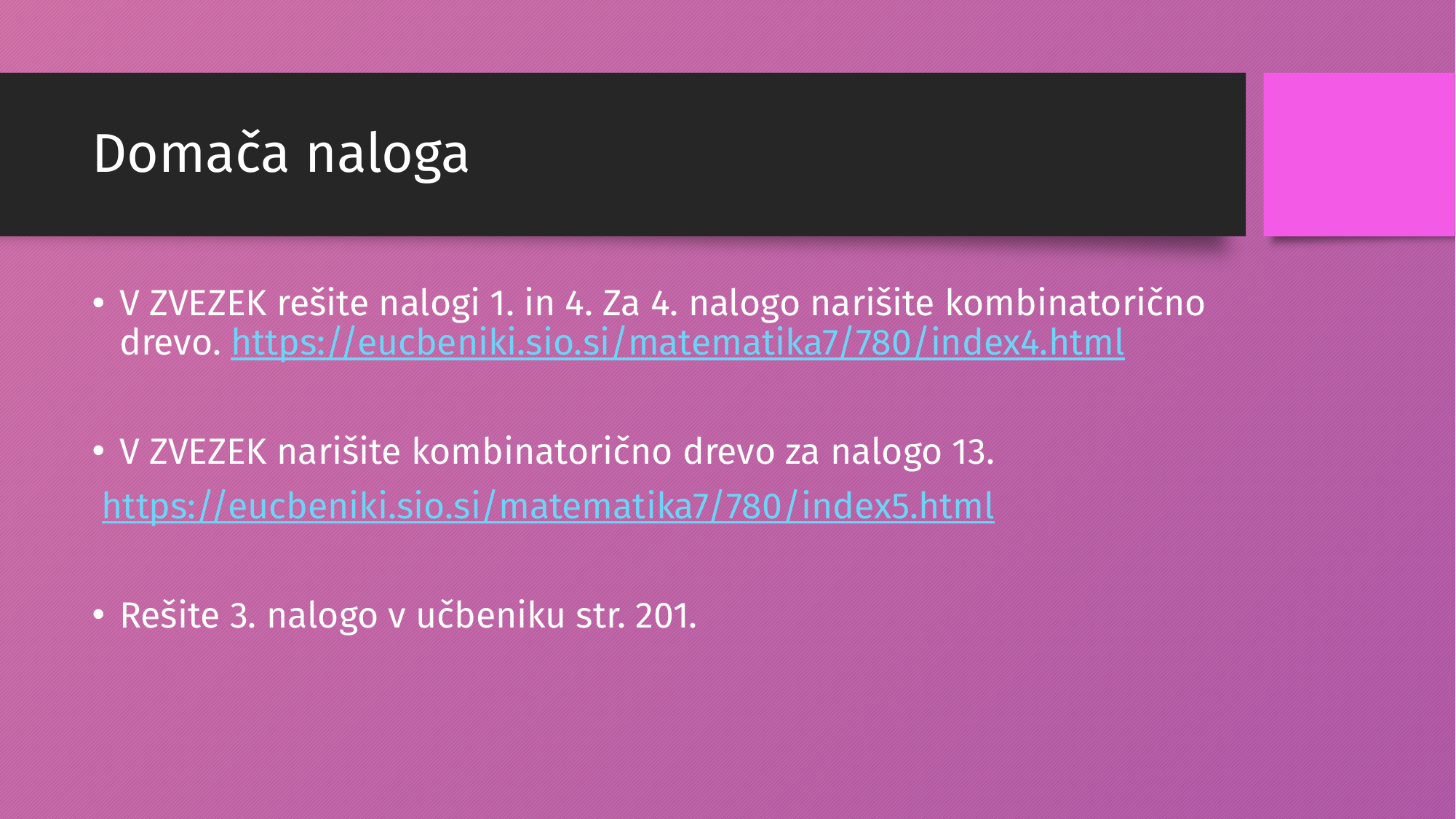

# Domača naloga
V ZVEZEK rešite nalogi 1. in 4. Za 4. nalogo narišite kombinatorično drevo. https://eucbeniki.sio.si/matematika7/780/index4.html

V ZVEZEK narišite kombinatorično drevo za nalogo 13.
 https://eucbeniki.sio.si/matematika7/780/index5.html

Rešite 3. nalogo v učbeniku str. 201.